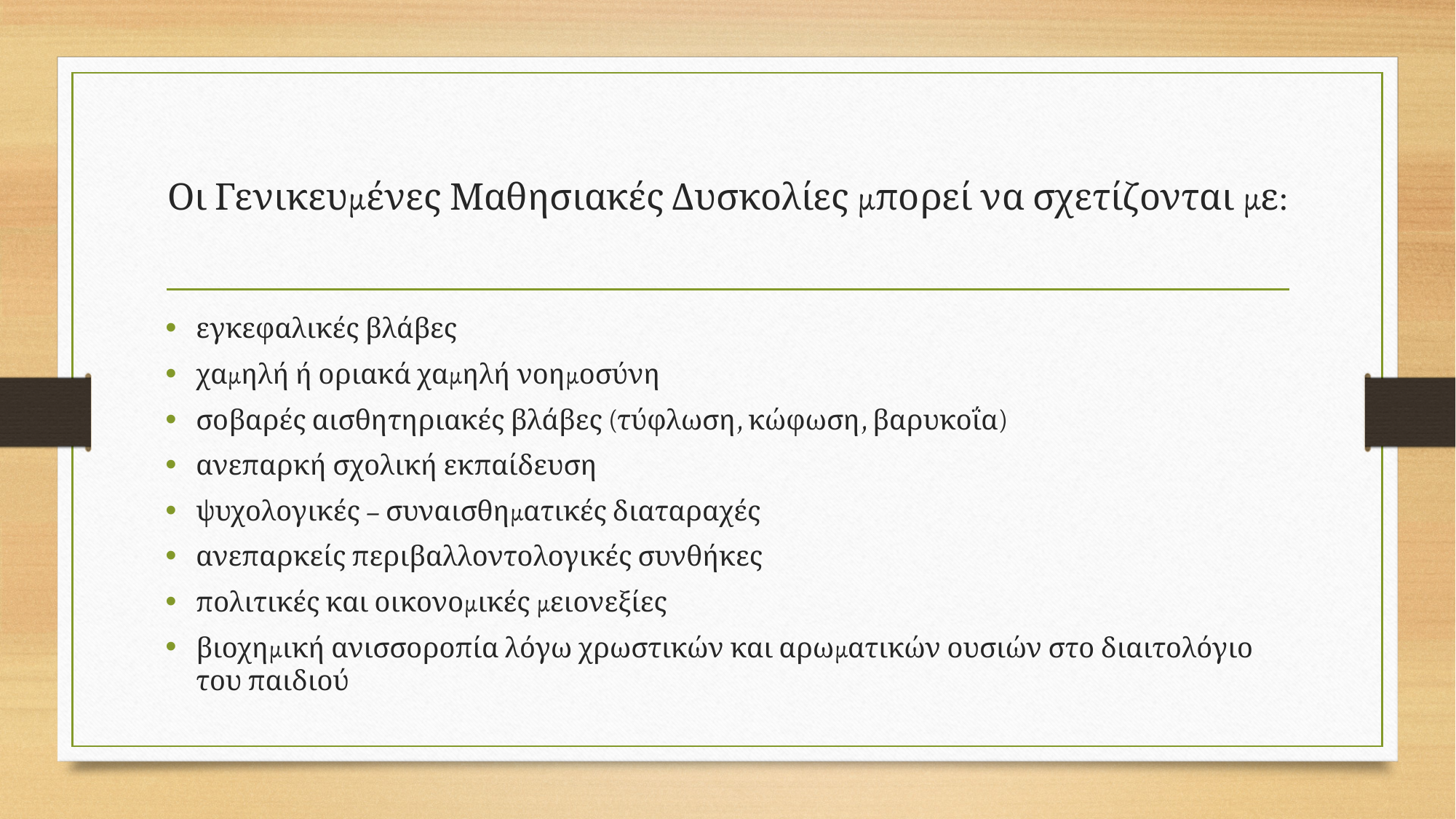

# Οι Γενικευμένες Μαθησιακές Δυσκολίες μπορεί να σχετίζονται με:
εγκεφαλικές βλάβες
χαμηλή ή οριακά χαμηλή νοημοσύνη
σοβαρές αισθητηριακές βλάβες (τύφλωση, κώφωση, βαρυκοΐα)
ανεπαρκή σχολική εκπαίδευση
ψυχολογικές – συναισθηματικές διαταραχές
ανεπαρκείς περιβαλλοντολογικές συνθήκες
πολιτικές και οικονομικές μειονεξίες
βιοχημική ανισσοροπία λόγω χρωστικών και αρωματικών ουσιών στο διαιτολόγιο του παιδιού